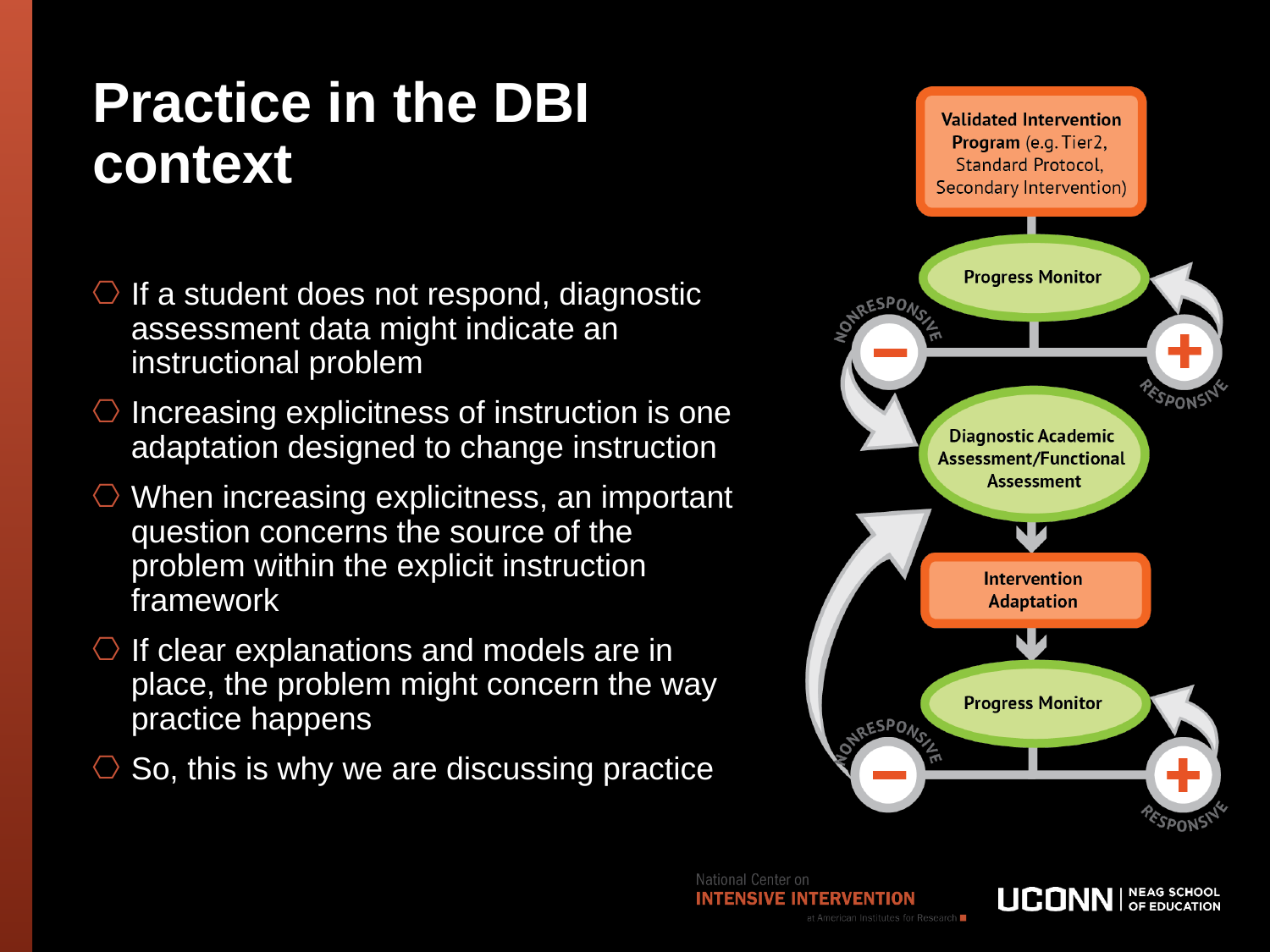

# Practice in the DBI context
If a student does not respond, diagnostic assessment data might indicate an instructional problem
Increasing explicitness of instruction is one adaptation designed to change instruction
When increasing explicitness, an important question concerns the source of the problem within the explicit instruction framework
If clear explanations and models are in place, the problem might concern the way practice happens
So, this is why we are discussing practice